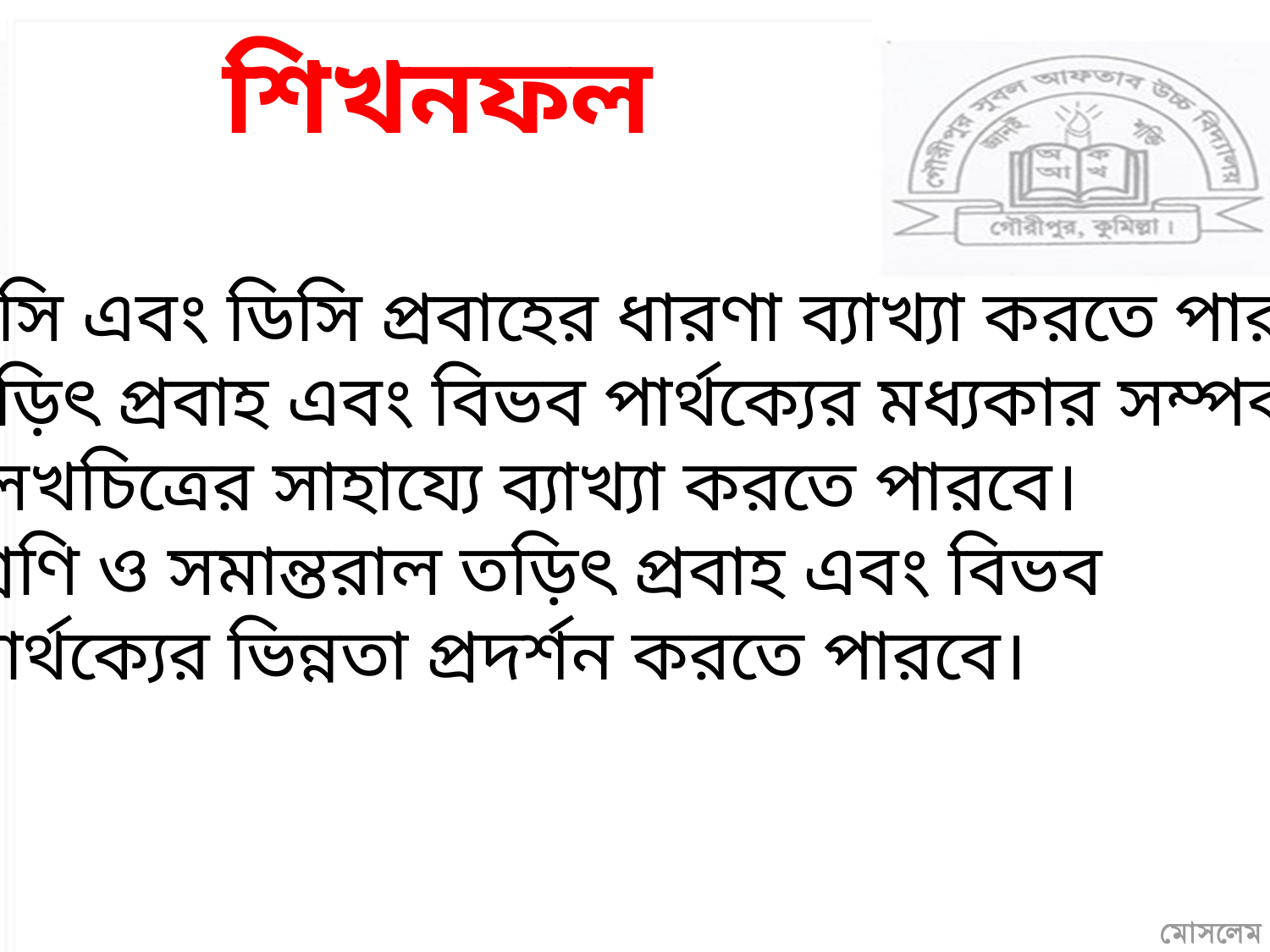

শিখনফল
এসি এবং ডিসি প্রবাহের ধারণা ব্যাখ্যা করতে পারবে।
তড়িৎ প্রবাহ এবং বিভব পার্থক্যের মধ্যকার সম্পর্ক
    লেখচিত্রের সাহায্যে ব্যাখ্যা করতে পারবে।
শ্রেণি ও সমান্তরাল তড়িৎ প্রবাহ এবং বিভব
    পার্থক্যের ভিন্নতা প্রদর্শন করতে পারবে।